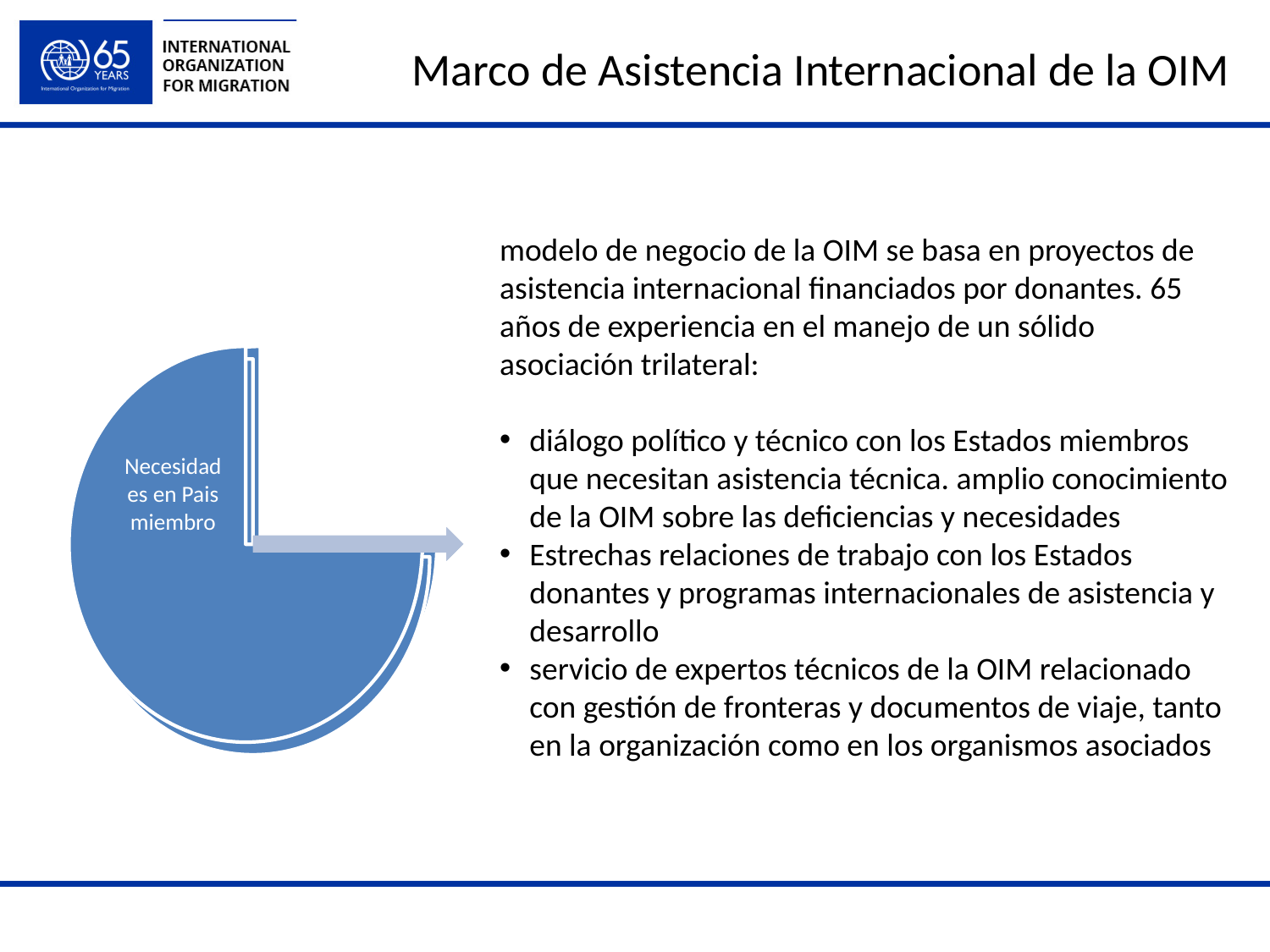

# Marco de Asistencia Internacional de la OIM
modelo de negocio de la OIM se basa en proyectos de asistencia internacional financiados por donantes. 65 años de experiencia en el manejo de un sólido asociación trilateral:

diálogo político y técnico con los Estados miembros que necesitan asistencia técnica. amplio conocimiento de la OIM sobre las deficiencias y necesidades
Estrechas relaciones de trabajo con los Estados donantes y programas internacionales de asistencia y desarrollo
servicio de expertos técnicos de la OIM relacionado con gestión de fronteras y documentos de viaje, tanto en la organización como en los organismos asociados
Capacidad Tecnica
Fondos de Donante
Necesidades en Pais miembro